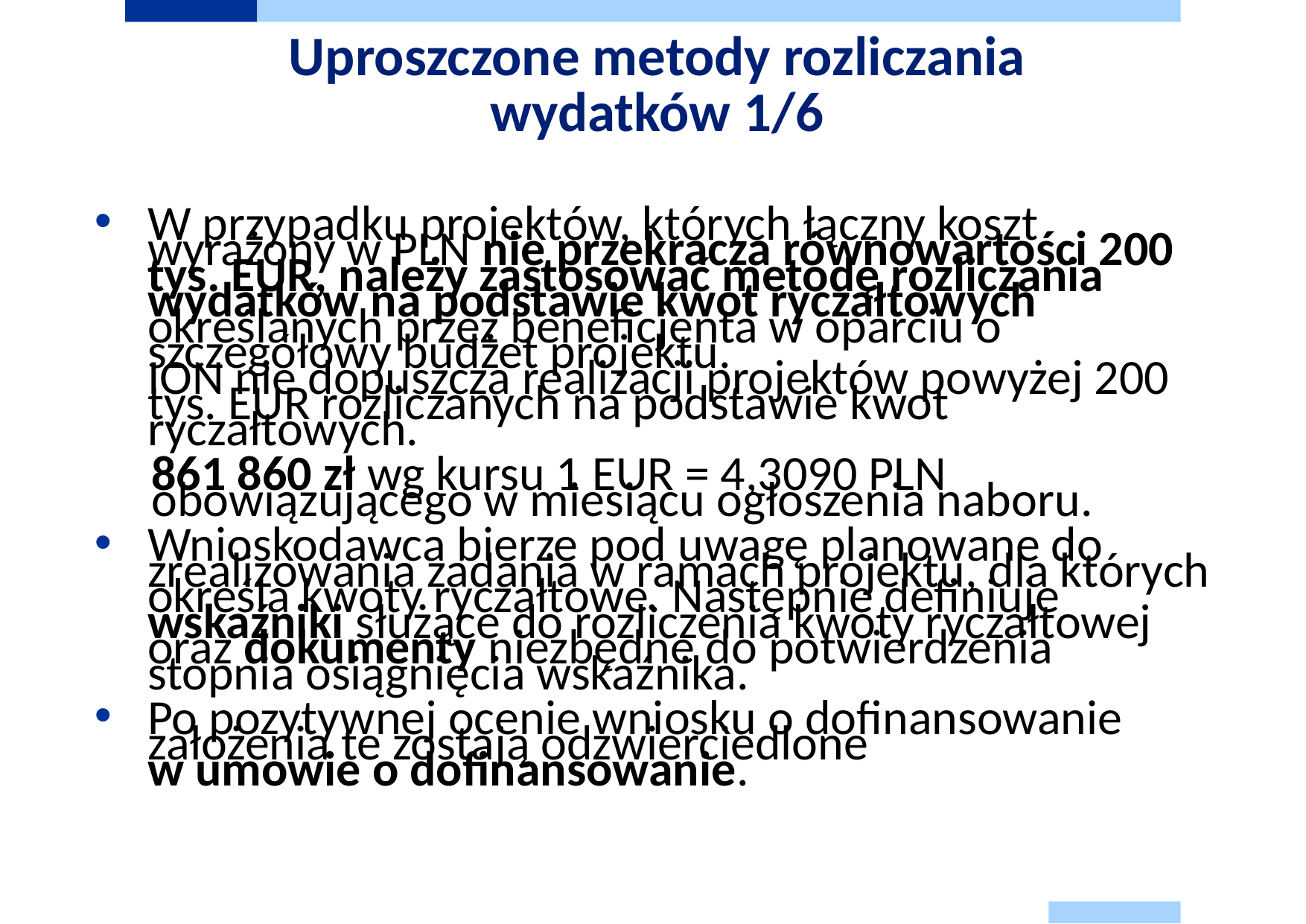

# Uproszczone metody rozliczania wydatków 1/6
W przypadku projektów, których łączny koszt wyrażony w PLN nie przekracza równowartości 200 tys. EUR, należy zastosować metodę rozliczania wydatków na podstawie kwot ryczałtowych określanych przez beneficjenta w oparciu o szczegółowy budżet projektu.
ION nie dopuszcza realizacji projektów powyżej 200 tys. EUR rozliczanych na podstawie kwot ryczałtowych.
861 860 zł wg kursu 1 EUR = 4,3090 PLN obowiązującego w miesiącu ogłoszenia naboru.
Wnioskodawca bierze pod uwagę planowane do zrealizowania zadania w ramach projektu, dla których określa kwoty ryczałtowe. Następnie definiuje wskaźniki służące do rozliczenia kwoty ryczałtowej oraz dokumenty niezbędne do potwierdzenia stopnia osiągnięcia wskaźnika.
Po pozytywnej ocenie wniosku o dofinansowanie założenia te zostają odzwierciedlone
w umowie o dofinansowanie.